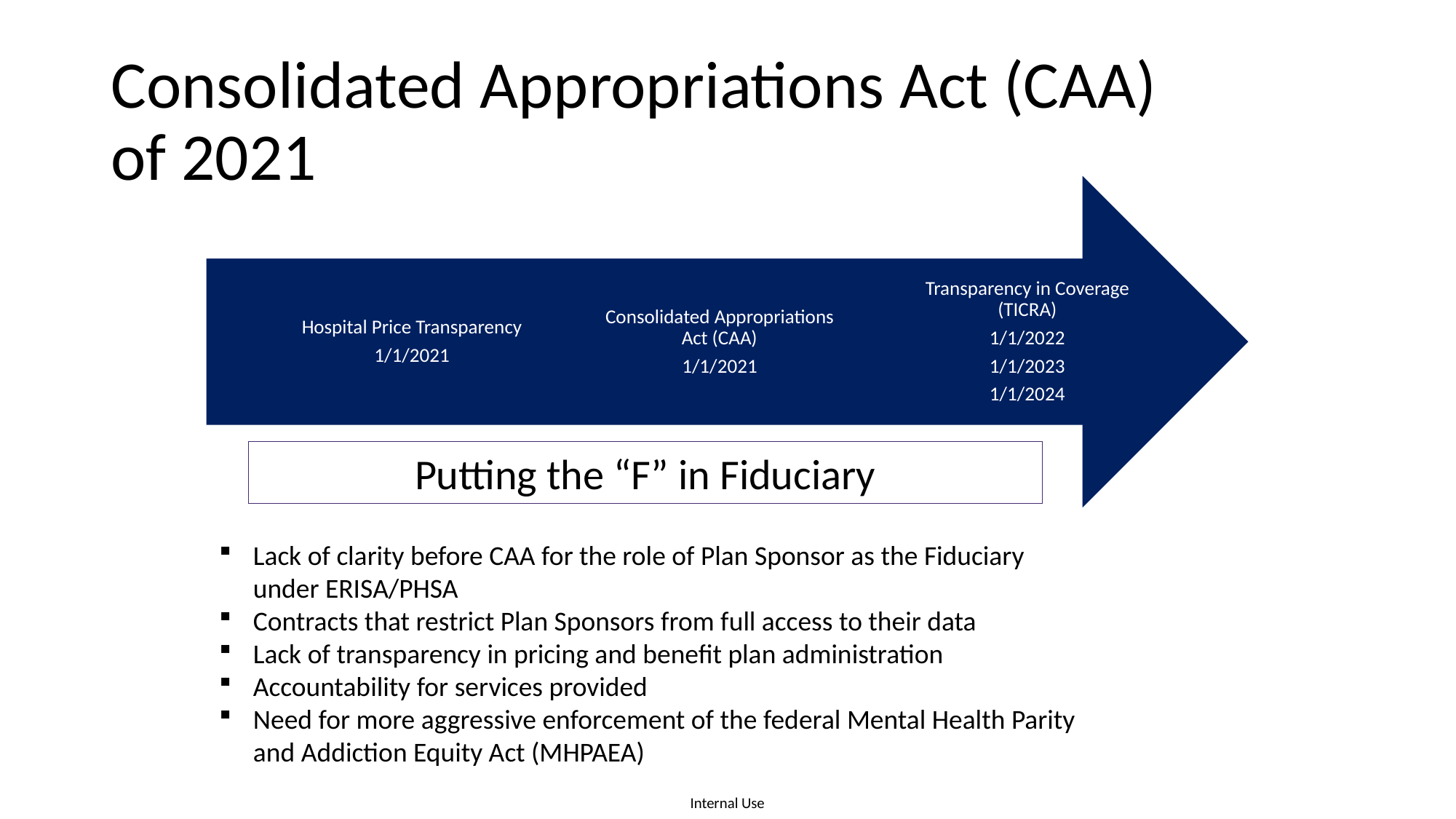

# Consolidated Appropriations Act (CAA) of 2021
Transparency in Coverage (TICRA)
1/1/2022
1/1/2023
1/1/2024
Consolidated Appropriations Act (CAA)
1/1/2021
Hospital Price Transparency
1/1/2021
Putting the “F” in Fiduciary
Lack of clarity before CAA for the role of Plan Sponsor as the Fiduciary under ERISA/PHSA
Contracts that restrict Plan Sponsors from full access to their data
Lack of transparency in pricing and benefit plan administration
Accountability for services provided
Need for more aggressive enforcement of the federal Mental Health Parity and Addiction Equity Act (MHPAEA)